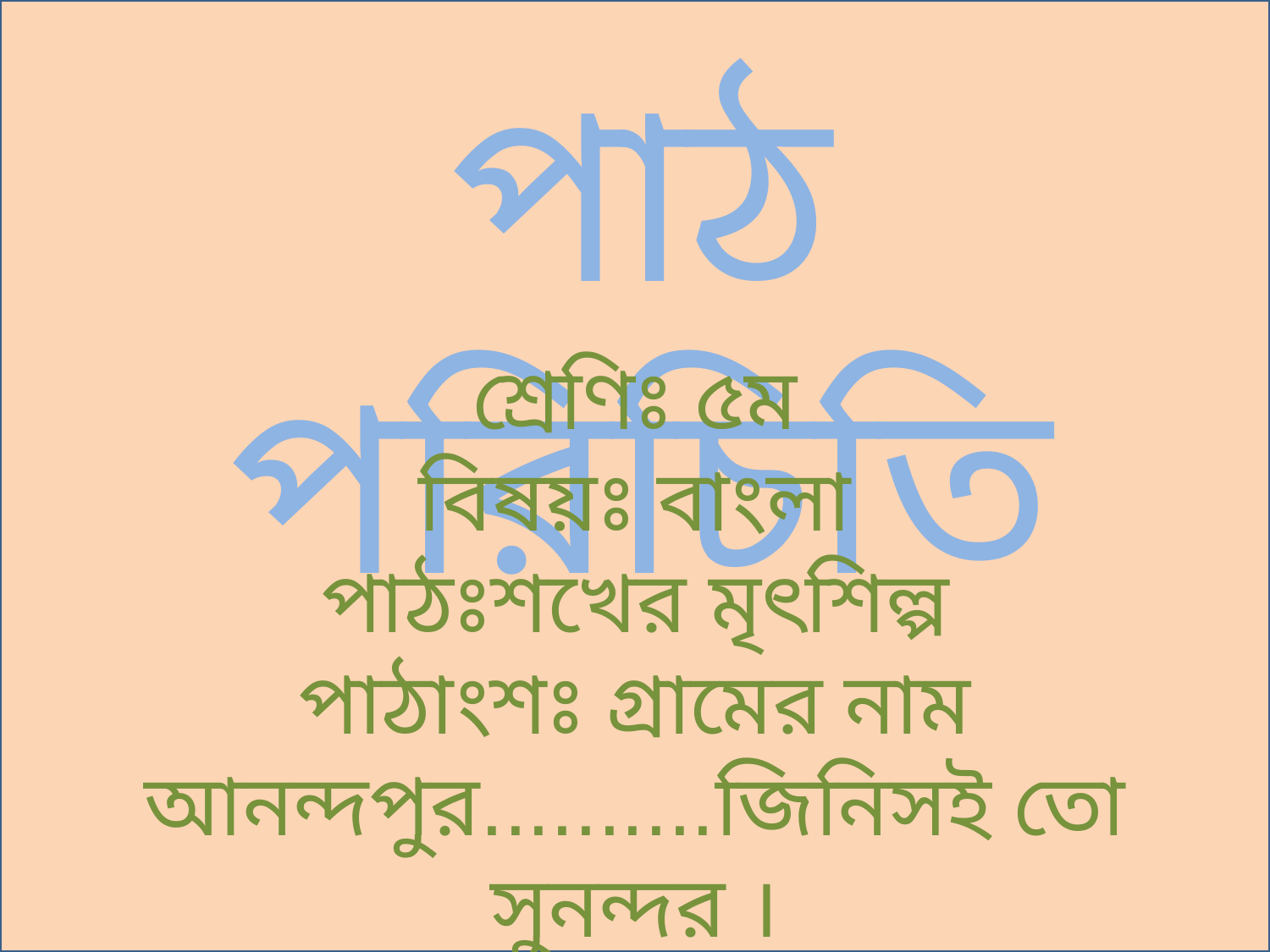

পাঠ পরিচিতি
শ্রেণিঃ ৫ম
বিষয়ঃ বাংলা
পাঠঃশখের মৃৎশিল্প
পাঠাংশঃ গ্রামের নাম আনন্দপুর..........জিনিসই তো সুনন্দর ।